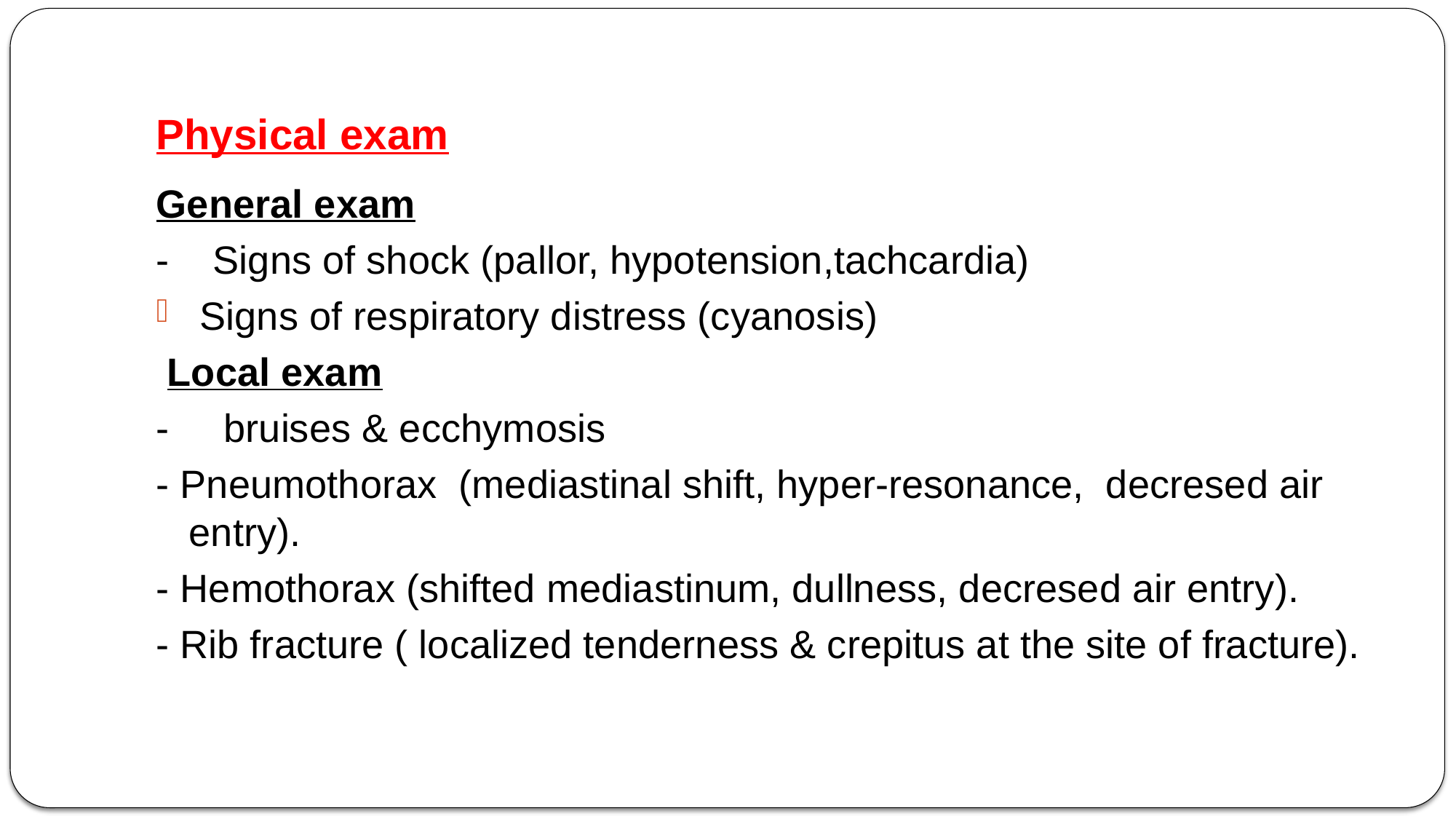

# Physical exam
General exam
-    Signs of shock (pallor, hypotension,tachcardia)
 Signs of respiratory distress (cyanosis)
 Local exam
-     bruises & ecchymosis
- Pneumothorax  (mediastinal shift, hyper-resonance,  decresed air entry).
- Hemothorax (shifted mediastinum, dullness, decresed air entry).
- Rib fracture ( localized tenderness & crepitus at the site of fracture).